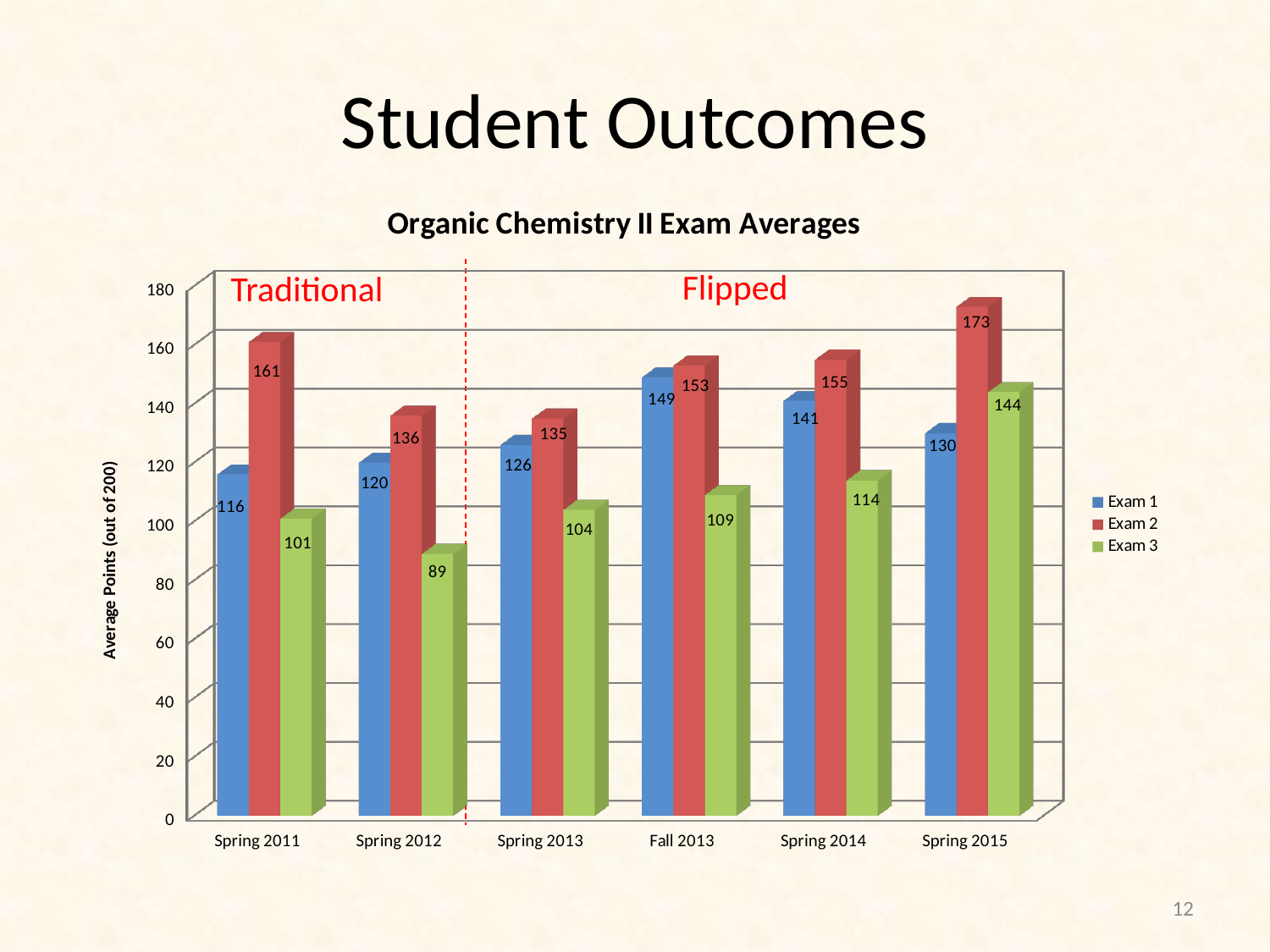

# Student Outcomes

[unsupported chart]

Flipped
Traditional
12